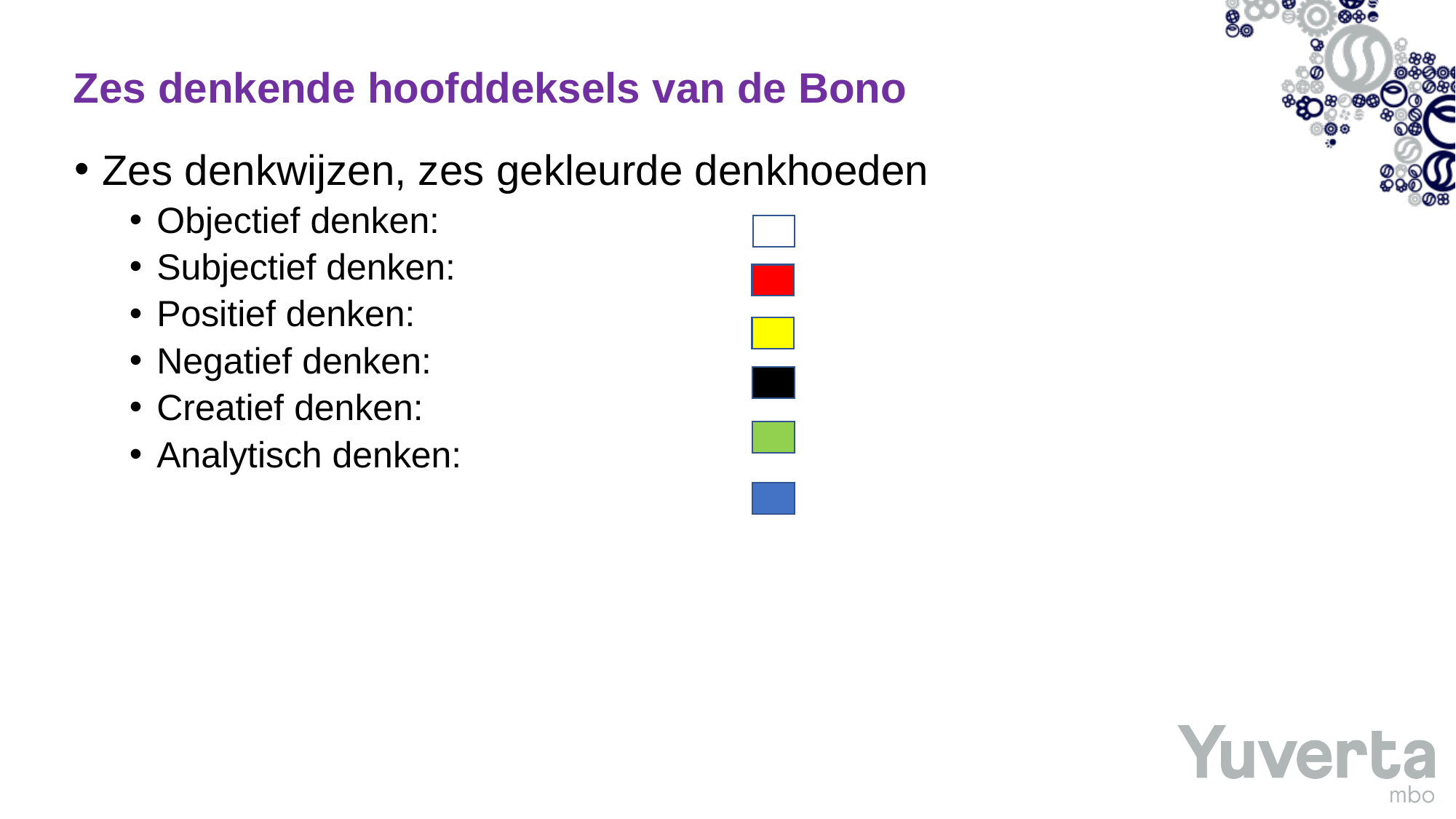

# Zes denkende hoofddeksels van de Bono
Zes denkwijzen, zes gekleurde denkhoeden
Objectief denken:
Subjectief denken:
Positief denken:
Negatief denken:
Creatief denken:
Analytisch denken: